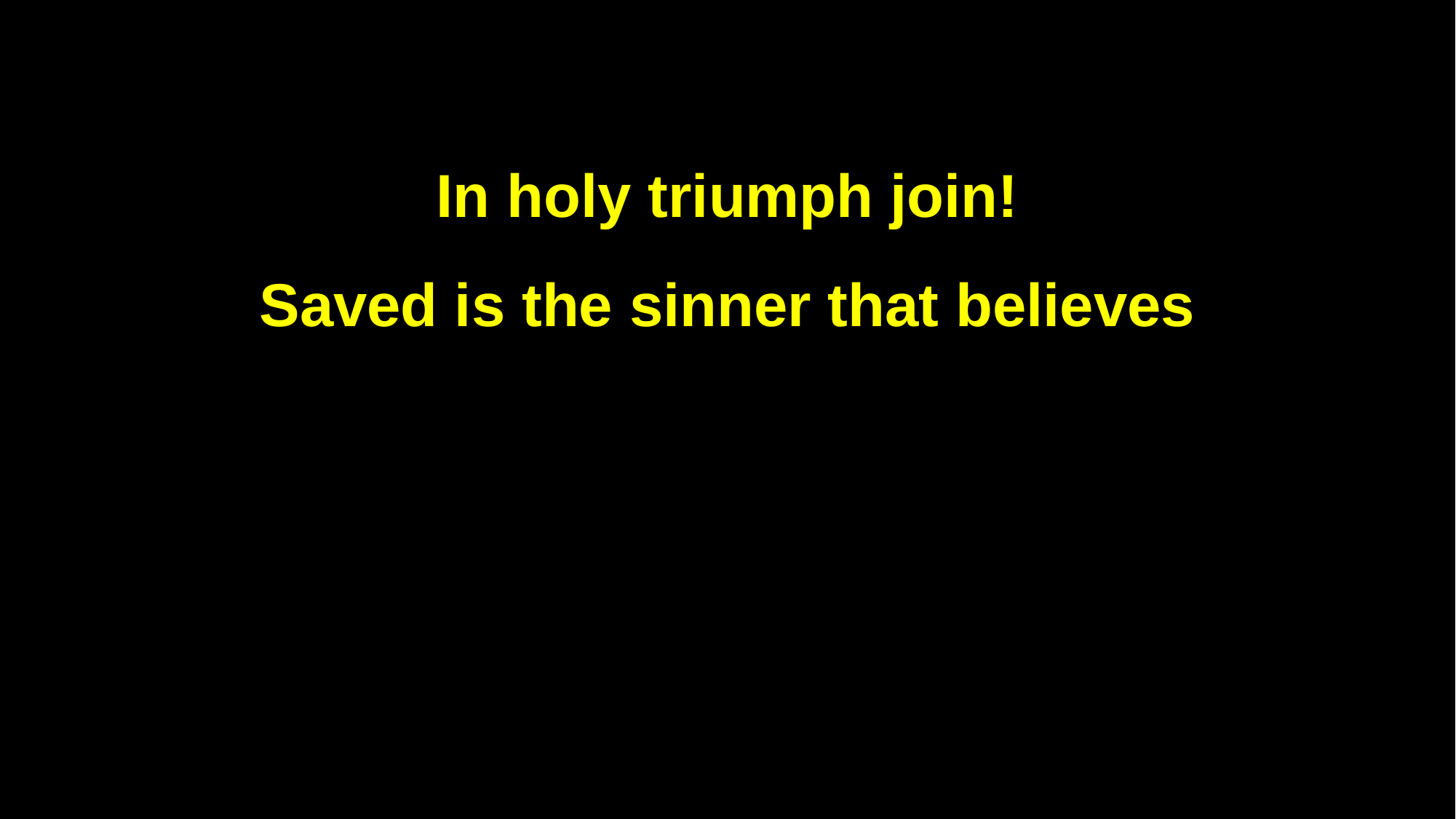

In holy triumph join!
Saved is the sinner that believes